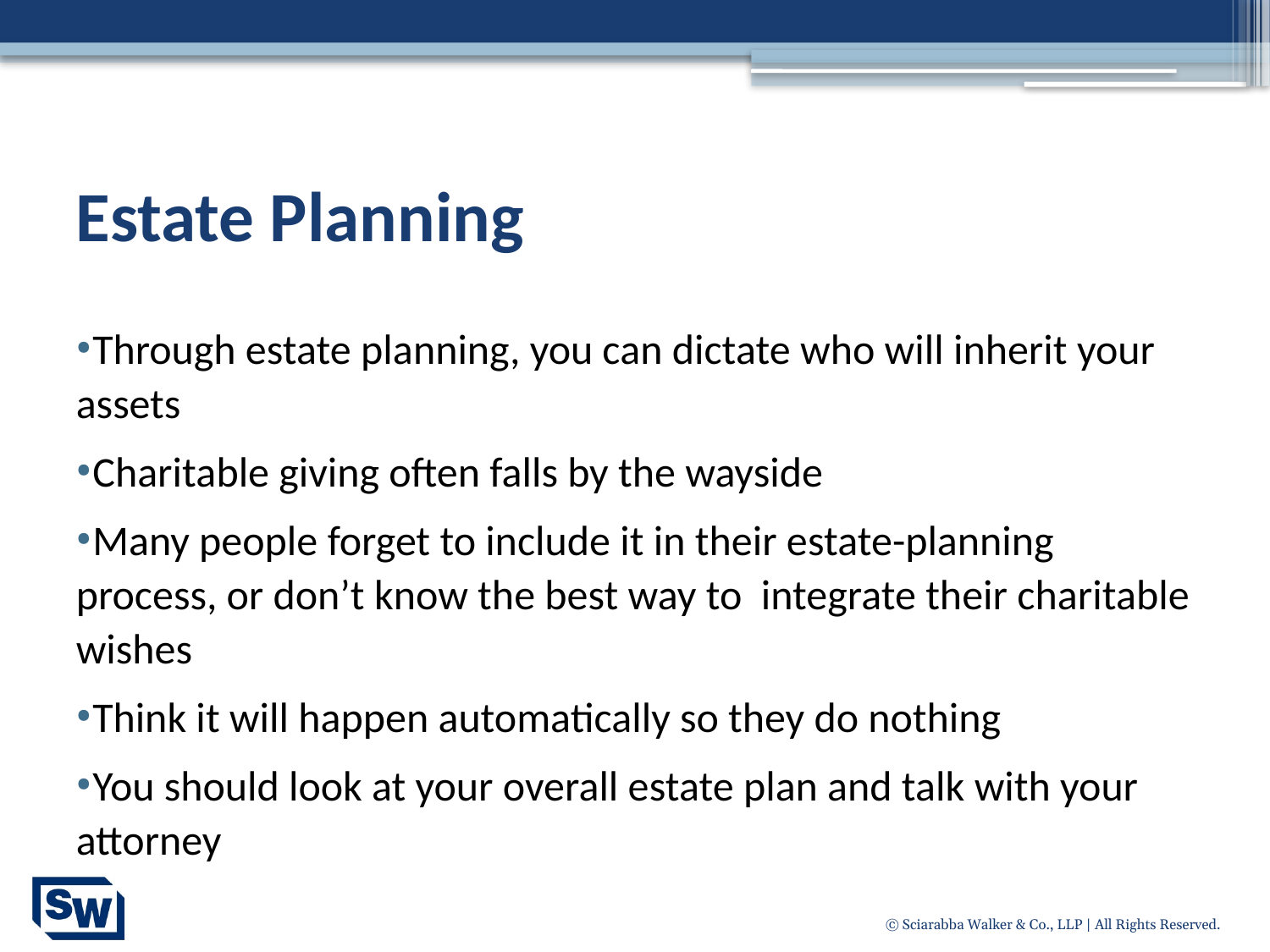

# Estate Planning
Through estate planning, you can dictate who will inherit your assets
Charitable giving often falls by the wayside
Many people forget to include it in their estate-planning process, or don’t know the best way to  integrate their charitable wishes
Think it will happen automatically so they do nothing
You should look at your overall estate plan and talk with your attorney